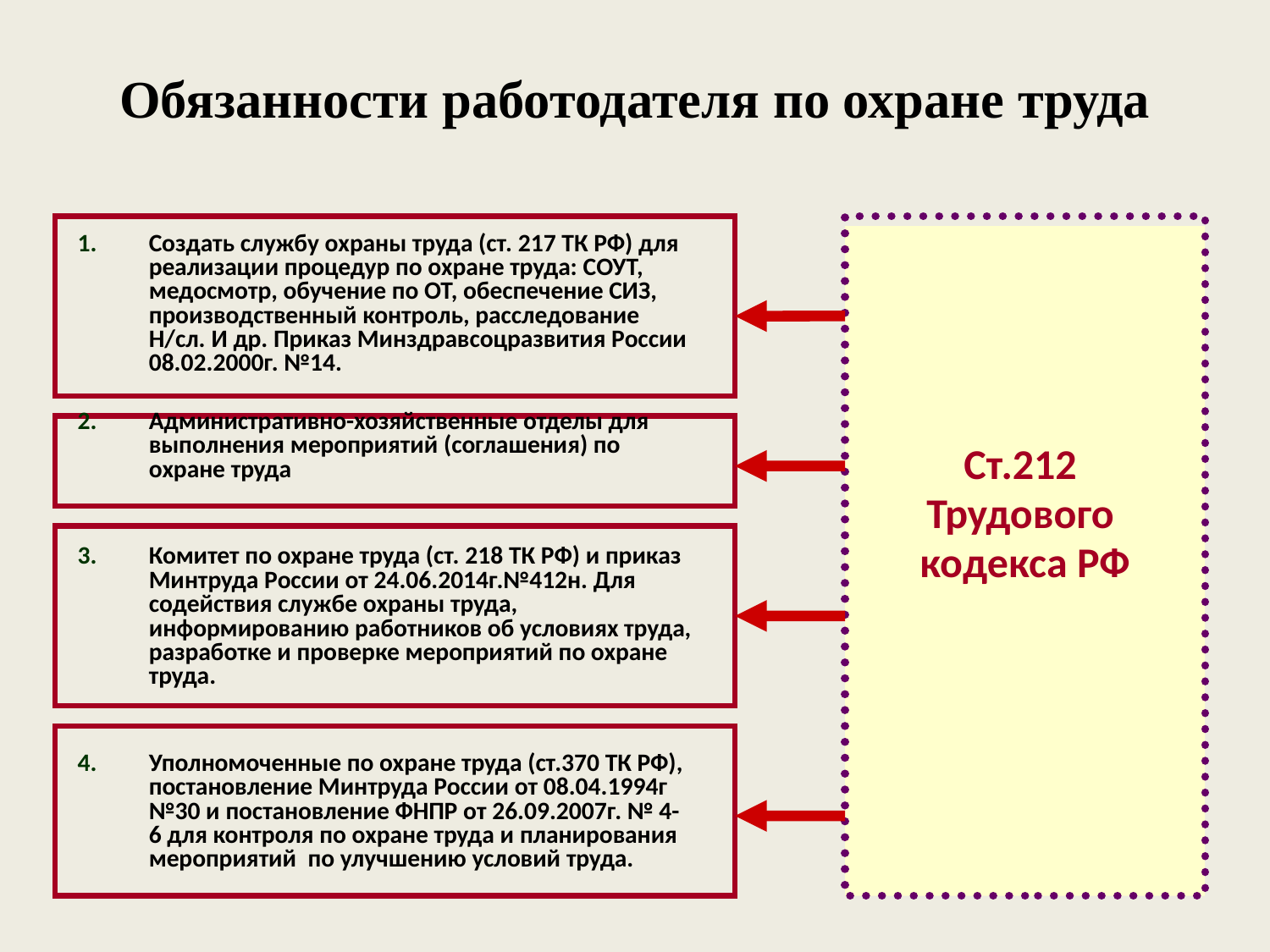

# Обязанности работодателя по охране труда

Создать службу охраны труда (ст. 217 ТК РФ) для реализации процедур по охране труда: СОУТ, медосмотр, обучение по ОТ, обеспечение СИЗ, производственный контроль, расследование Н/сл. И др. Приказ Минздравсоцразвития России 08.02.2000г. №14.

Административно-хозяйственные отделы для выполнения мероприятий (соглашения) по охране труда

Комитет по охране труда (ст. 218 ТК РФ) и приказ Минтруда России от 24.06.2014г.№412н. Для содействия службе охраны труда, информированию работников об условиях труда, разработке и проверке мероприятий по охране труда.

Уполномоченные по охране труда (ст.370 ТК РФ), постановление Минтруда России от 08.04.1994г №30 и постановление ФНПР от 26.09.2007г. № 4-6 для контроля по охране труда и планирования мероприятий  по улучшению условий труда.

Ст.212
Трудового
кодекса РФ